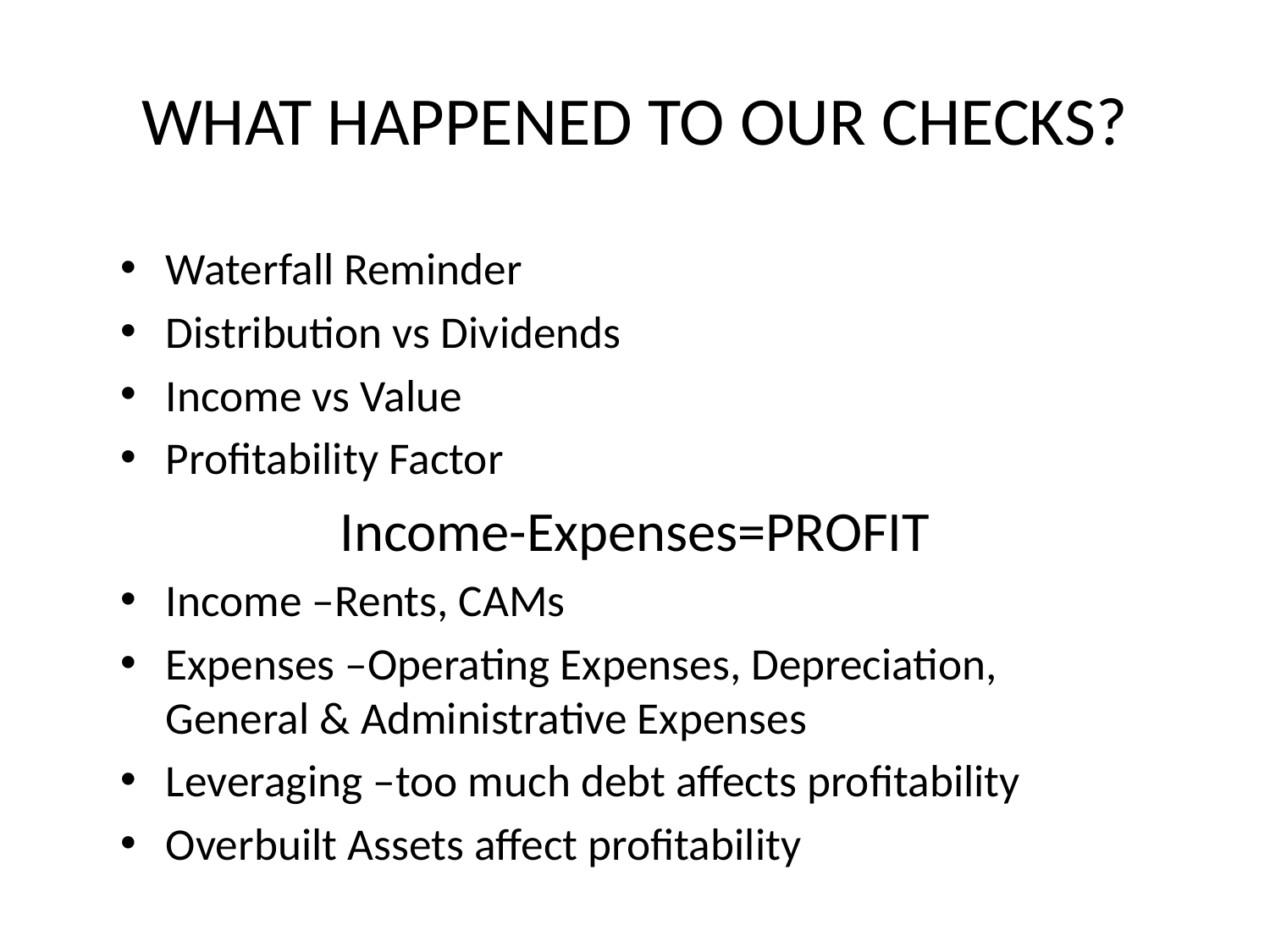

# WHAT HAPPENED TO OUR CHECKS?
Waterfall Reminder
Distribution vs Dividends
Income vs Value
Profitability Factor
Income-Expenses=PROFIT
Income –Rents, CAMs
Expenses –Operating Expenses, Depreciation, General & Administrative Expenses
Leveraging –too much debt affects profitability
Overbuilt Assets affect profitability